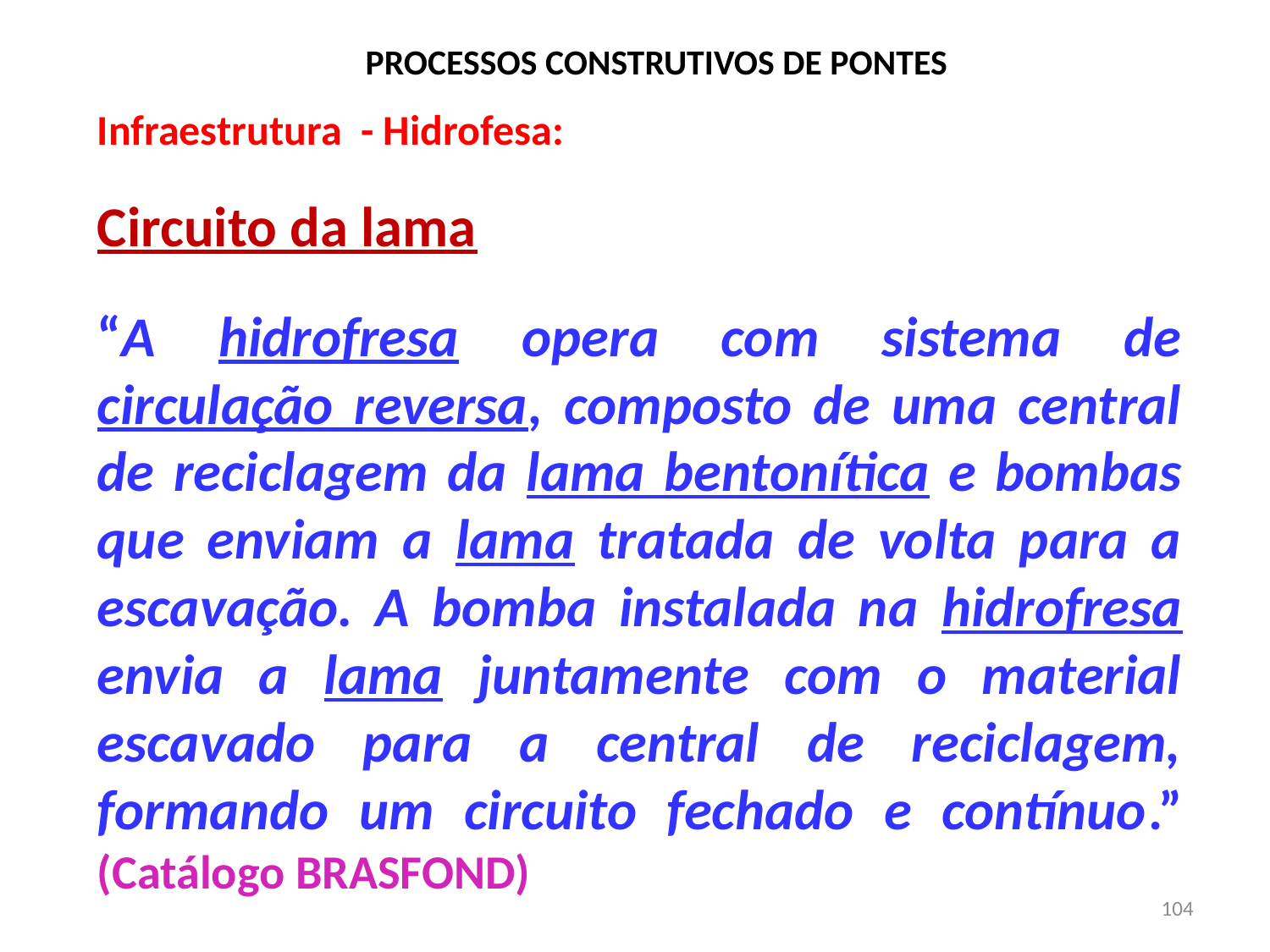

# PROCESSOS CONSTRUTIVOS DE PONTES
Infraestrutura  - Hidrofesa:
Circuito da lama

“A hidrofresa opera com sistema de circulação reversa, composto de uma central de reciclagem da lama bentonítica e bombas que enviam a lama tratada de volta para a escavação. A bomba instalada na hidrofresa envia a lama juntamente com o material escavado para a central de reciclagem, formando um circuito fechado e contínuo.” (Catálogo BRASFOND)
104